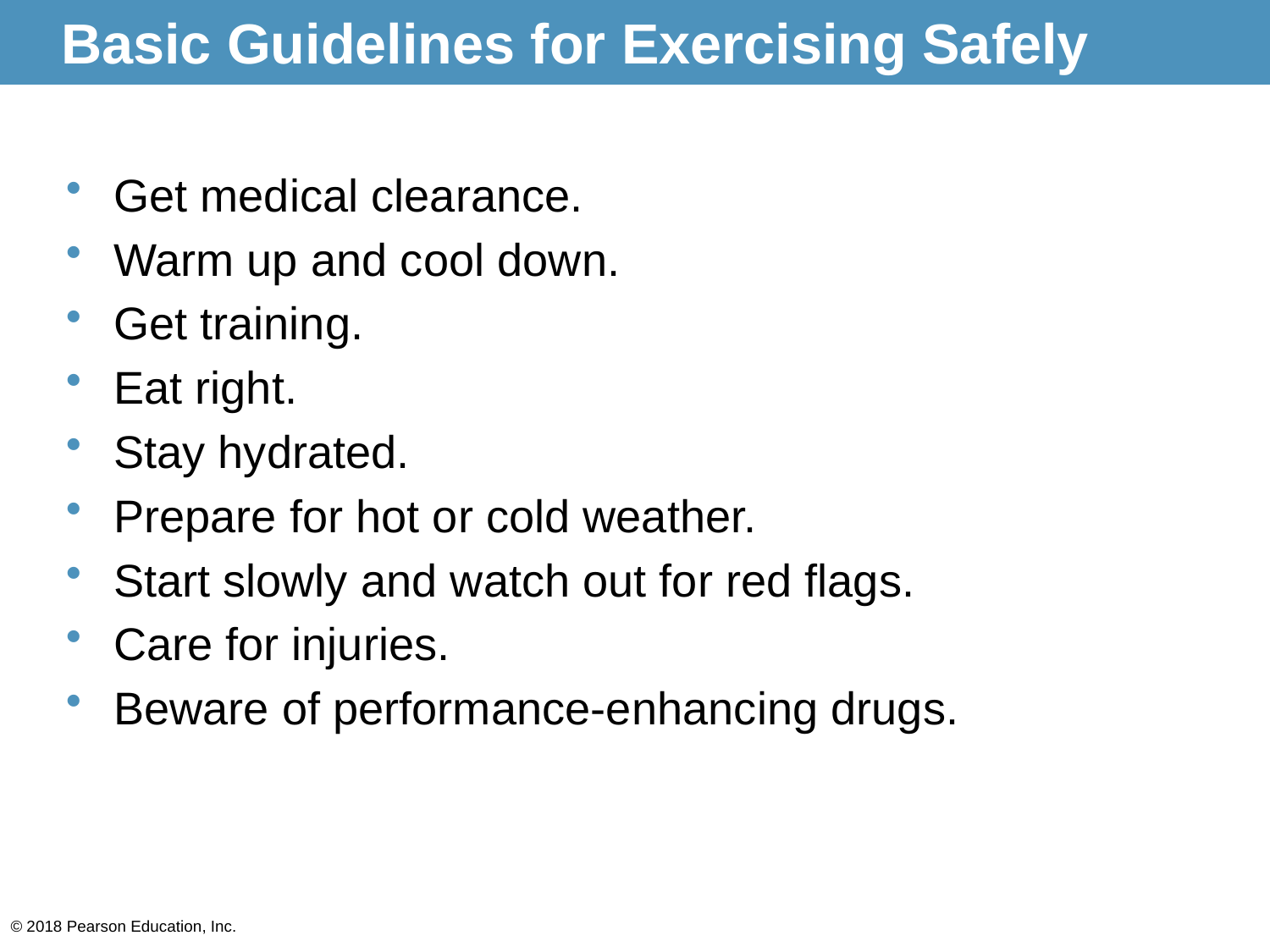

# Basic Guidelines for Exercising Safely
Get medical clearance.
Warm up and cool down.
Get training.
Eat right.
Stay hydrated.
Prepare for hot or cold weather.
Start slowly and watch out for red flags.
Care for injuries.
Beware of performance-enhancing drugs.